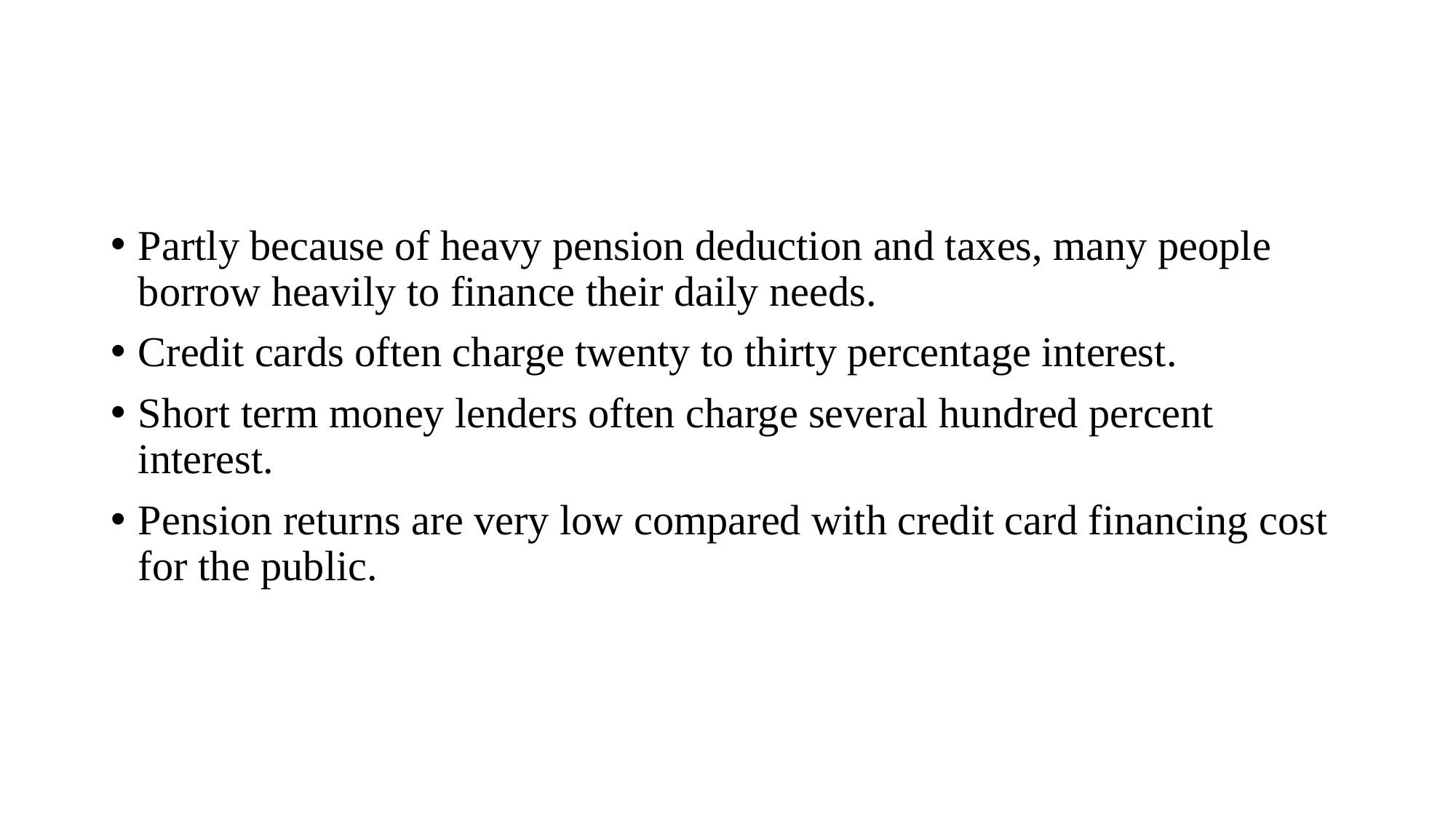

#
Partly because of heavy pension deduction and taxes, many people borrow heavily to finance their daily needs.
Credit cards often charge twenty to thirty percentage interest.
Short term money lenders often charge several hundred percent interest.
Pension returns are very low compared with credit card financing cost for the public.